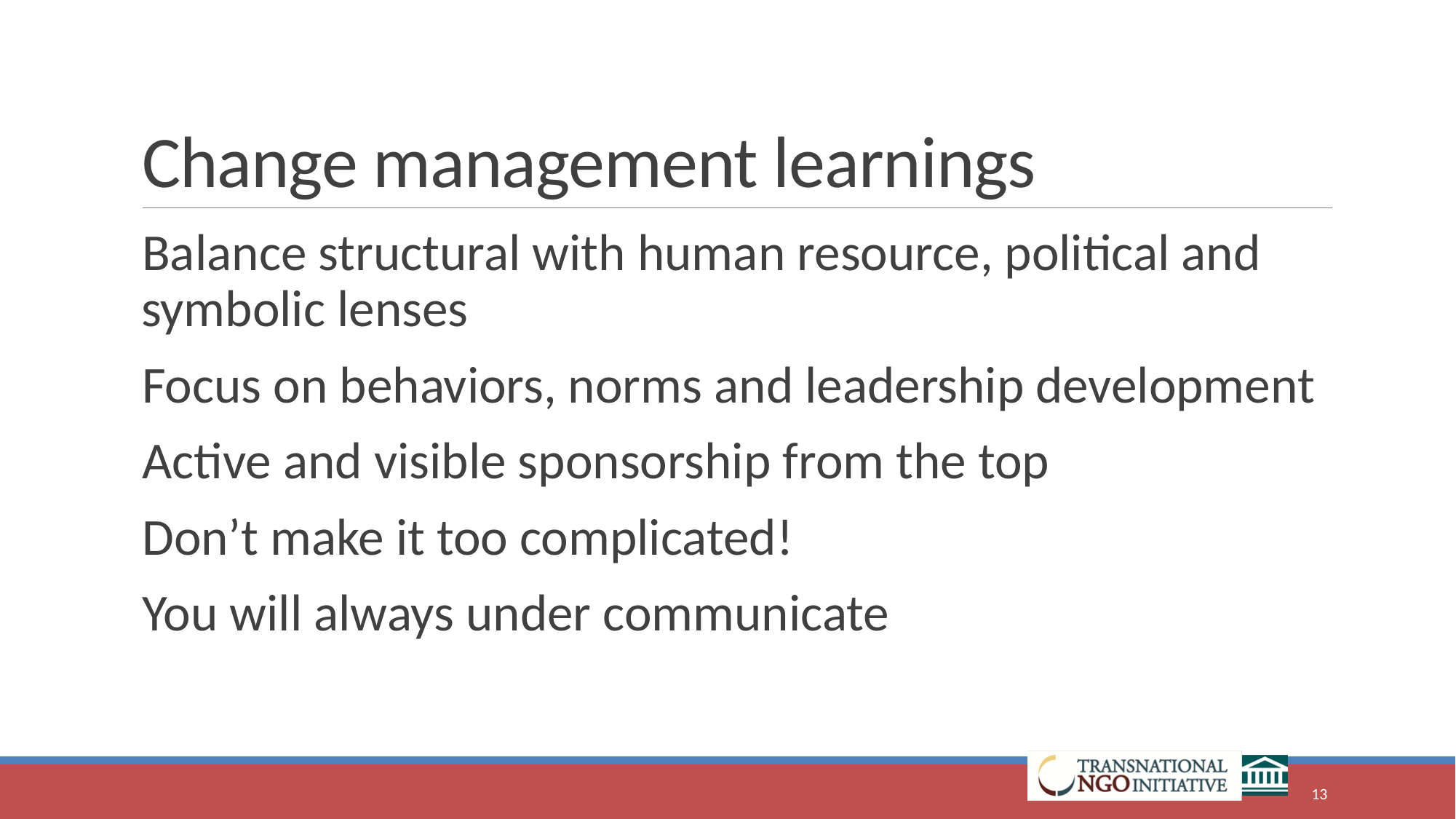

# Change management learnings
Balance structural with human resource, political and symbolic lenses
Focus on behaviors, norms and leadership development
Active and visible sponsorship from the top
Don’t make it too complicated!
You will always under communicate

13